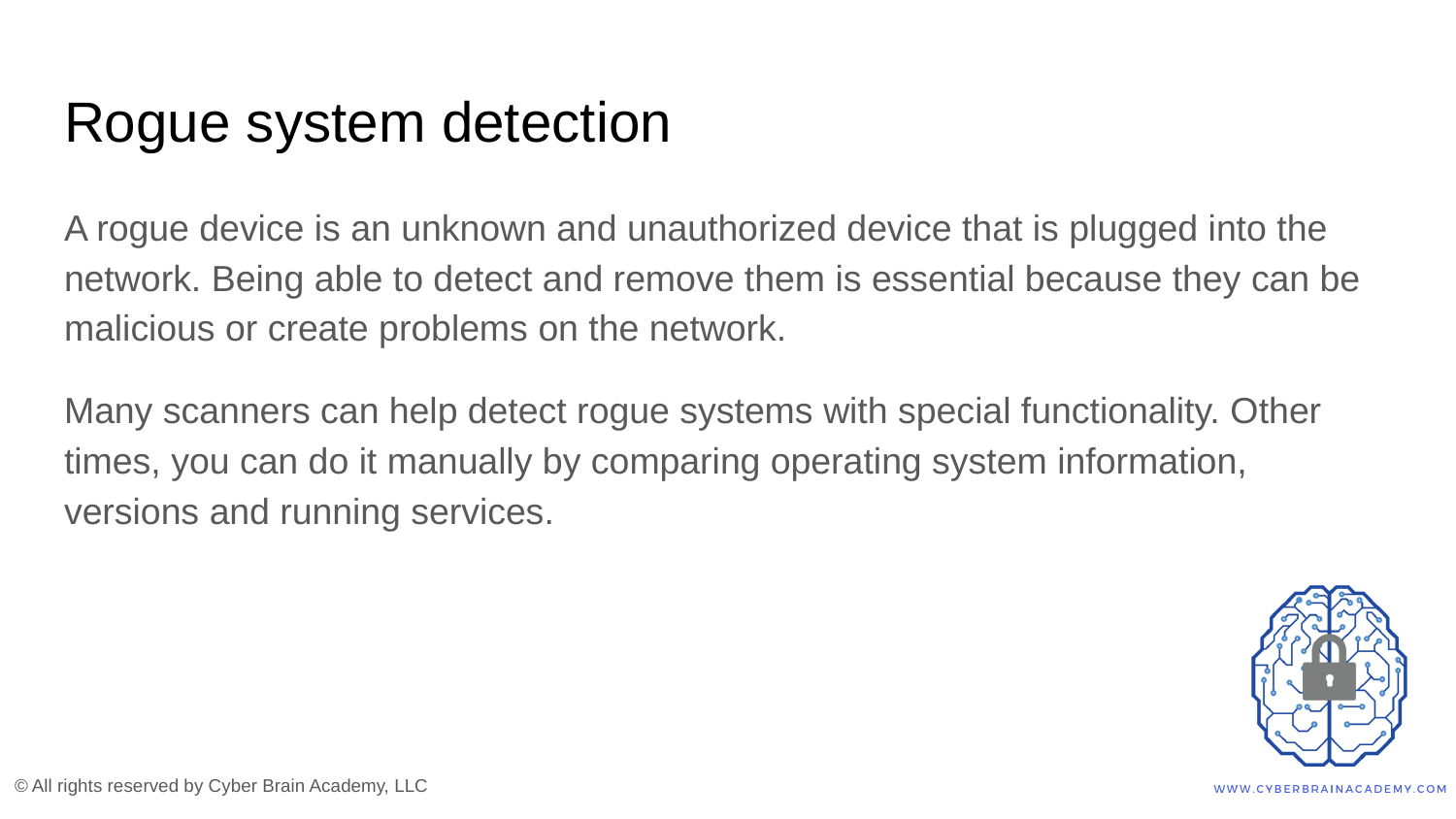

# Rogue system detection

A rogue device is an unknown and unauthorized device that is plugged into the network. Being able to detect and remove them is essential because they can be malicious or create problems on the network.
Many scanners can help detect rogue systems with special functionality. Other times, you can do it manually by comparing operating system information, versions and running services.